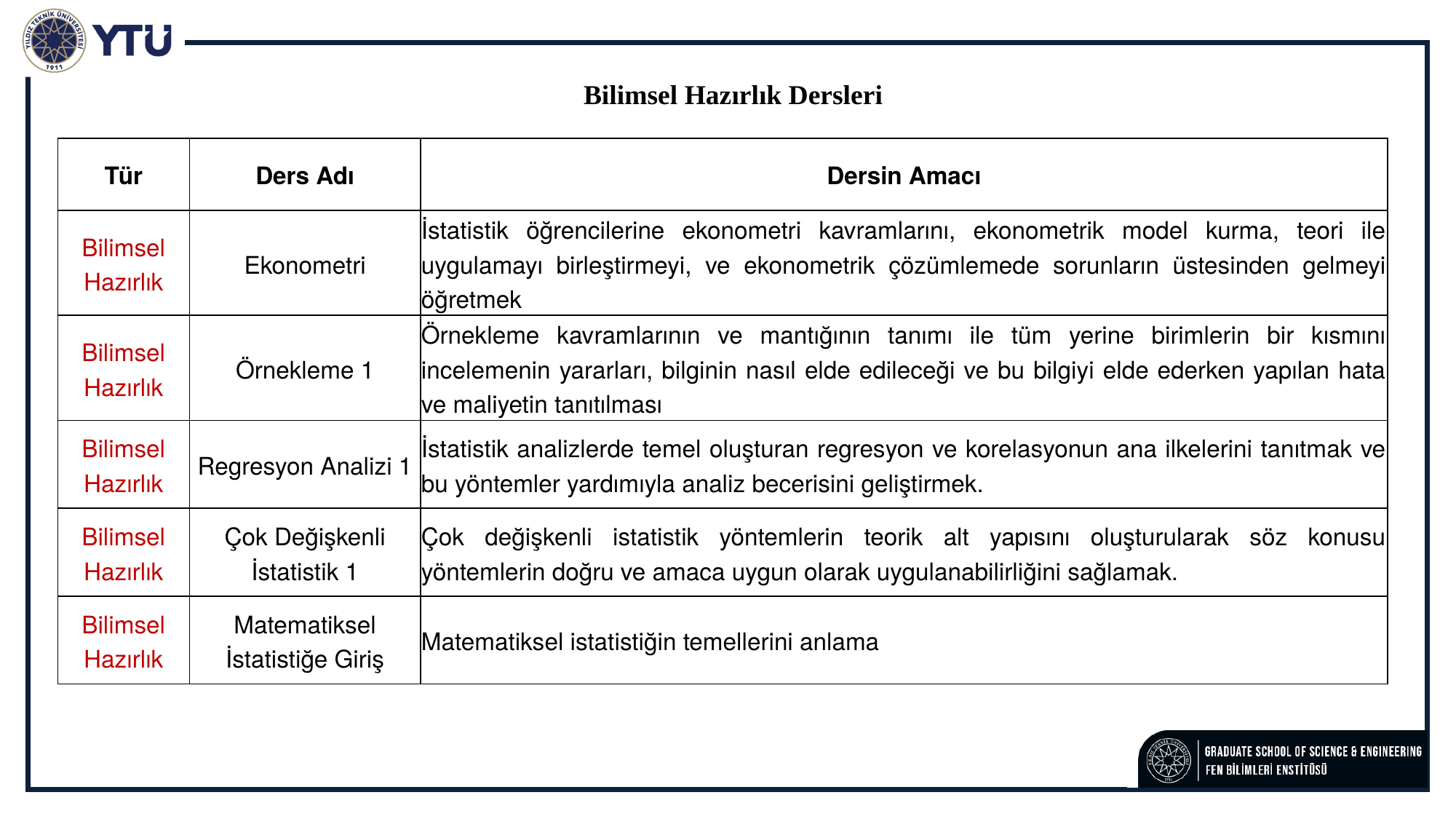

Bilimsel Hazırlık Dersleri
| Tür | Ders Adı | Dersin Amacı |
| --- | --- | --- |
| Bilimsel Hazırlık | Ekonometri | İstatistik öğrencilerine ekonometri kavramlarını, ekonometrik model kurma, teori ile uygulamayı birleştirmeyi, ve ekonometrik çözümlemede sorunların üstesinden gelmeyi öğretmek |
| Bilimsel Hazırlık | Örnekleme 1 | Örnekleme kavramlarının ve mantığının tanımı ile tüm yerine birimlerin bir kısmını incelemenin yararları, bilginin nasıl elde edileceği ve bu bilgiyi elde ederken yapılan hata ve maliyetin tanıtılması |
| Bilimsel Hazırlık | Regresyon Analizi 1 | İstatistik analizlerde temel oluşturan regresyon ve korelasyonun ana ilkelerini tanıtmak ve bu yöntemler yardımıyla analiz becerisini geliştirmek. |
| Bilimsel Hazırlık | Çok Değişkenli İstatistik 1 | Çok değişkenli istatistik yöntemlerin teorik alt yapısını oluşturularak söz konusu yöntemlerin doğru ve amaca uygun olarak uygulanabilirliğini sağlamak. |
| Bilimsel Hazırlık | Matematiksel İstatistiğe Giriş | Matematiksel istatistiğin temellerini anlama |